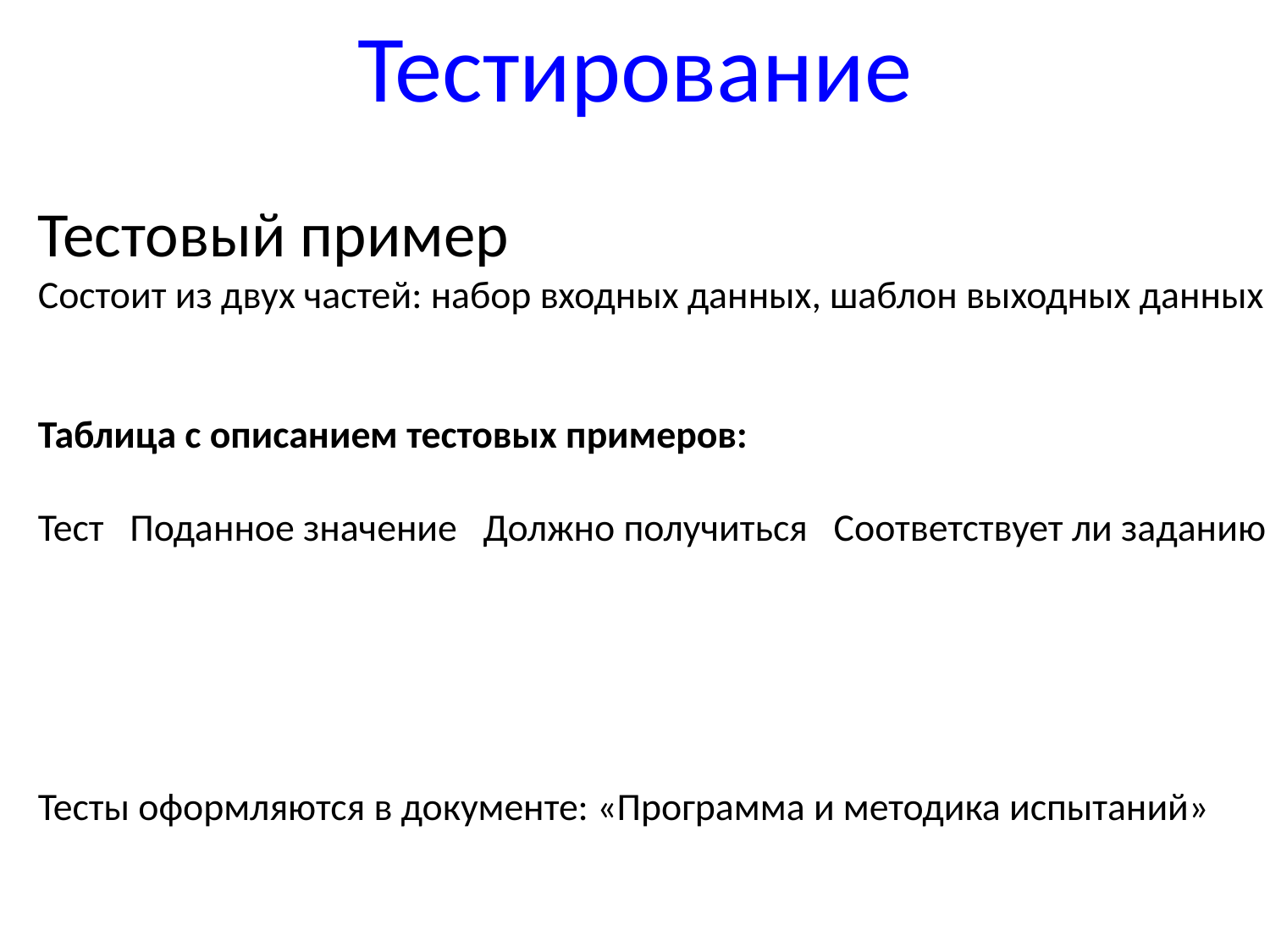

# Тестирование

Тестовый пример
Состоит из двух частей: набор входных данных, шаблон выходных данных

Таблица с описанием тестовых примеров:

Тест   Поданное значение   Должно получиться   Соответствует ли заданию

Тесты оформляются в документе: «Программа и методика испытаний»